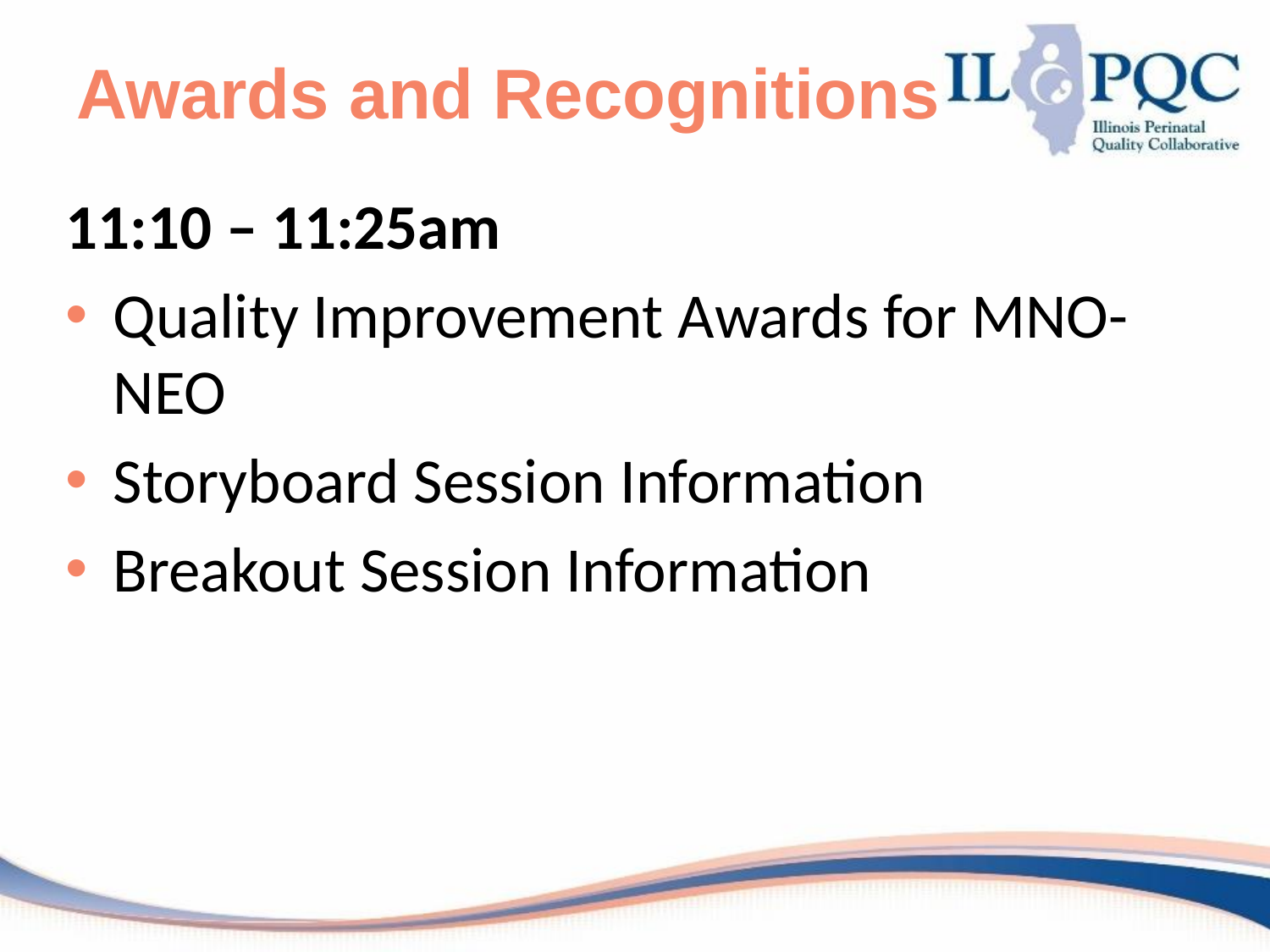

# Awards and Recognitions
11:10 – 11:25am
Quality Improvement Awards for MNO-NEO
Storyboard Session Information
Breakout Session Information